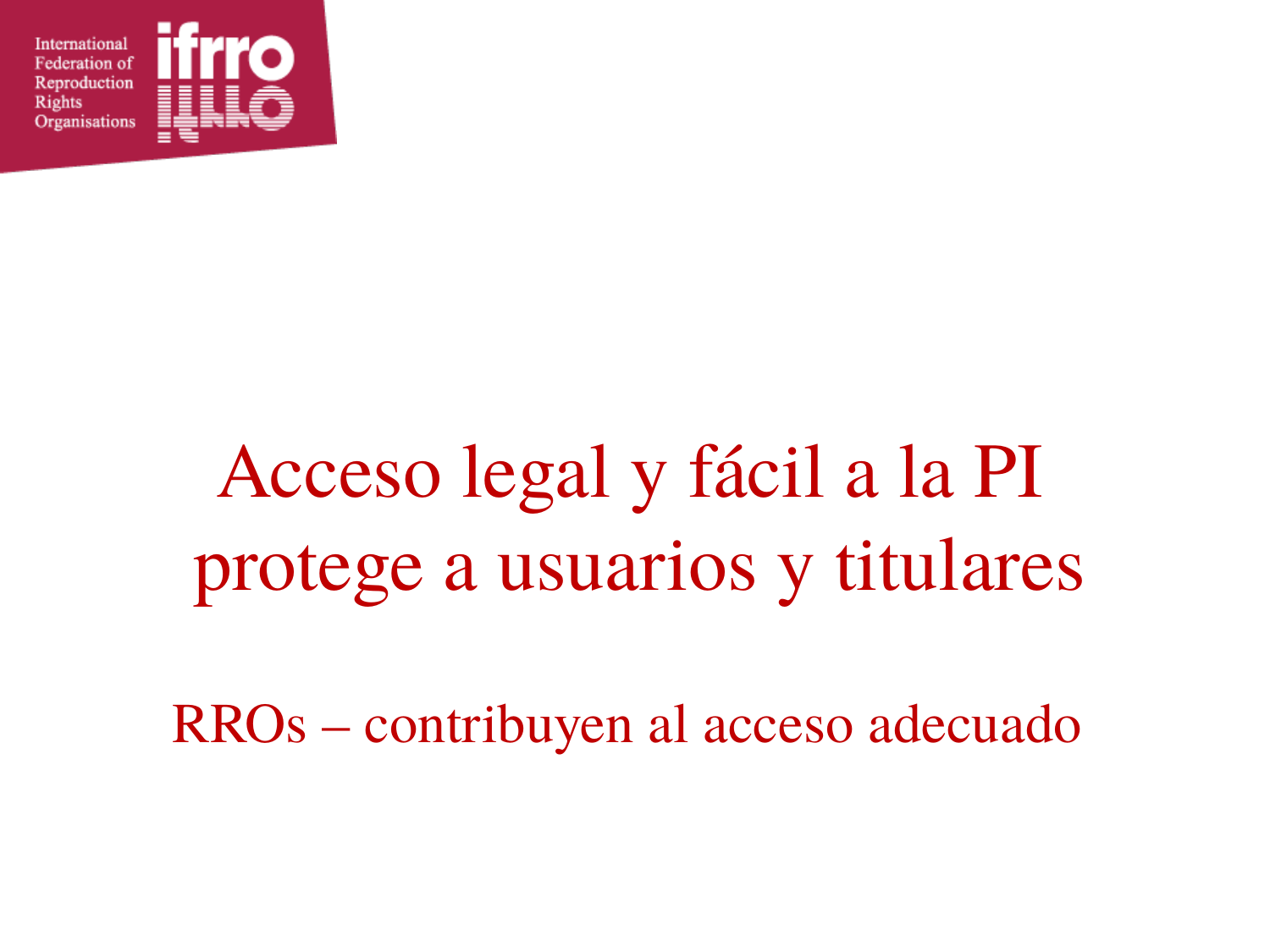

Acceso legal y fácil a la PI  protege a usuarios y titulares
# RROs – contribuyen al acceso adecuado